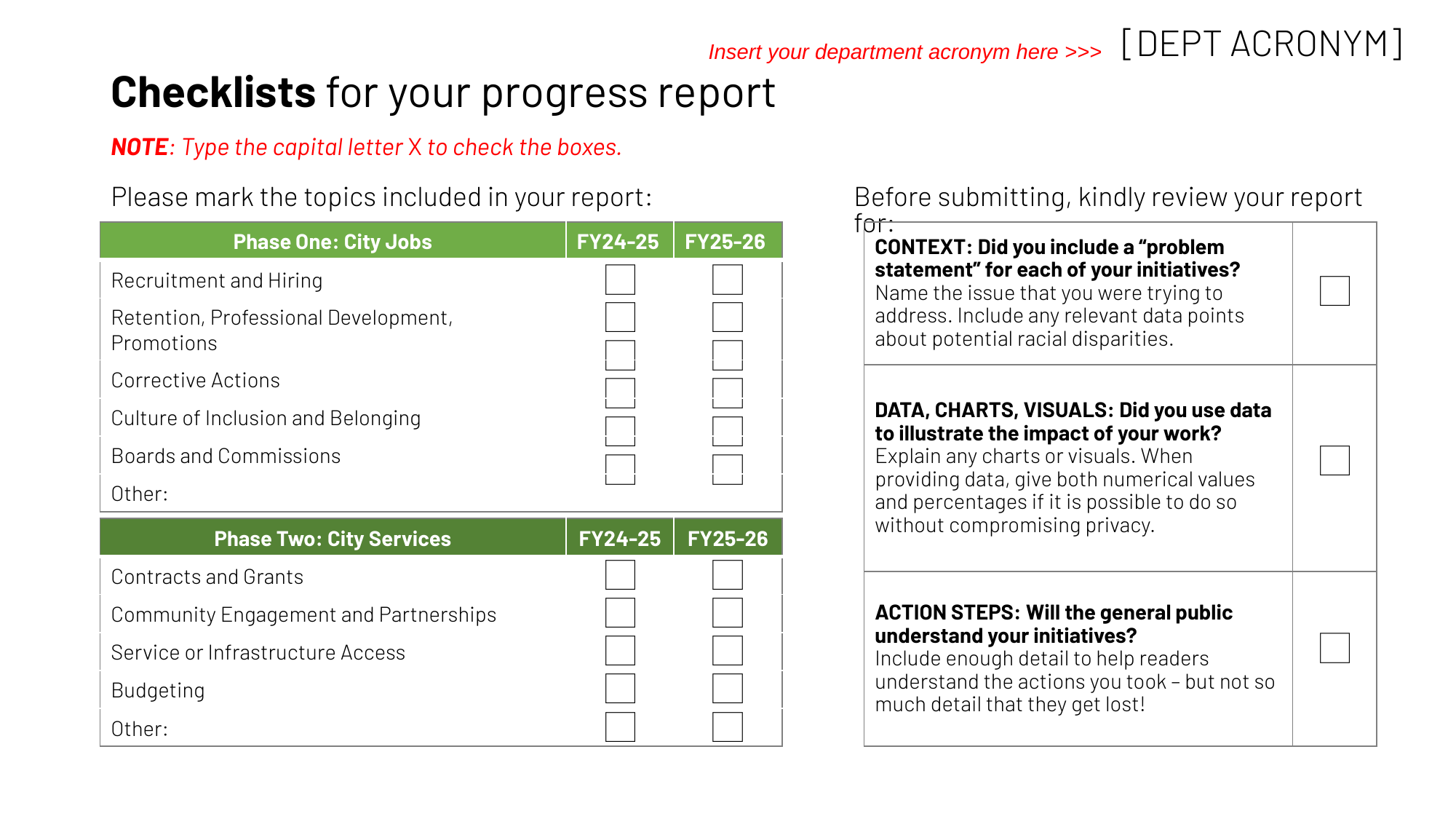

[DEPT ACRONYM]
Insert your department acronym here >>>
Checklists for your progress report
NOTE: Type the capital letter X to check the boxes.
Please mark the topics included in your report:
Before submitting, kindly review your report for:
| Phase One: City Jobs | FY24-25 | FY25-26 |
| --- | --- | --- |
| Recruitment and Hiring |  |  |
| Retention, Professional Development, Promotions |  |  |
| Corrective Actions |  |  |
| Culture of Inclusion and Belonging |  |  |
| Boards and Commissions |  |  |
| Other: |  |  |
| CONTEXT: Did you include a “problem statement” for each of your initiatives? Name the issue that you were trying to address. Include any relevant data points about potential racial disparities. |  |
| --- | --- |
| DATA, CHARTS, VISUALS: Did you use data to illustrate the impact of your work? Explain any charts or visuals. When providing data, give both numerical values and percentages if it is possible to do so without compromising privacy. |  |
| ACTION STEPS: Will the general public understand your initiatives? Include enough detail to help readers understand the actions you took – but not so much detail that they get lost! |  |
| Phase Two: City Services | FY24-25 | FY25-26 |
| --- | --- | --- |
| Contracts and Grants |  |  |
| Community Engagement and Partnerships |  |  |
| Service or Infrastructure Access |  |  |
| Budgeting |  |  |
| Other: |  |  |